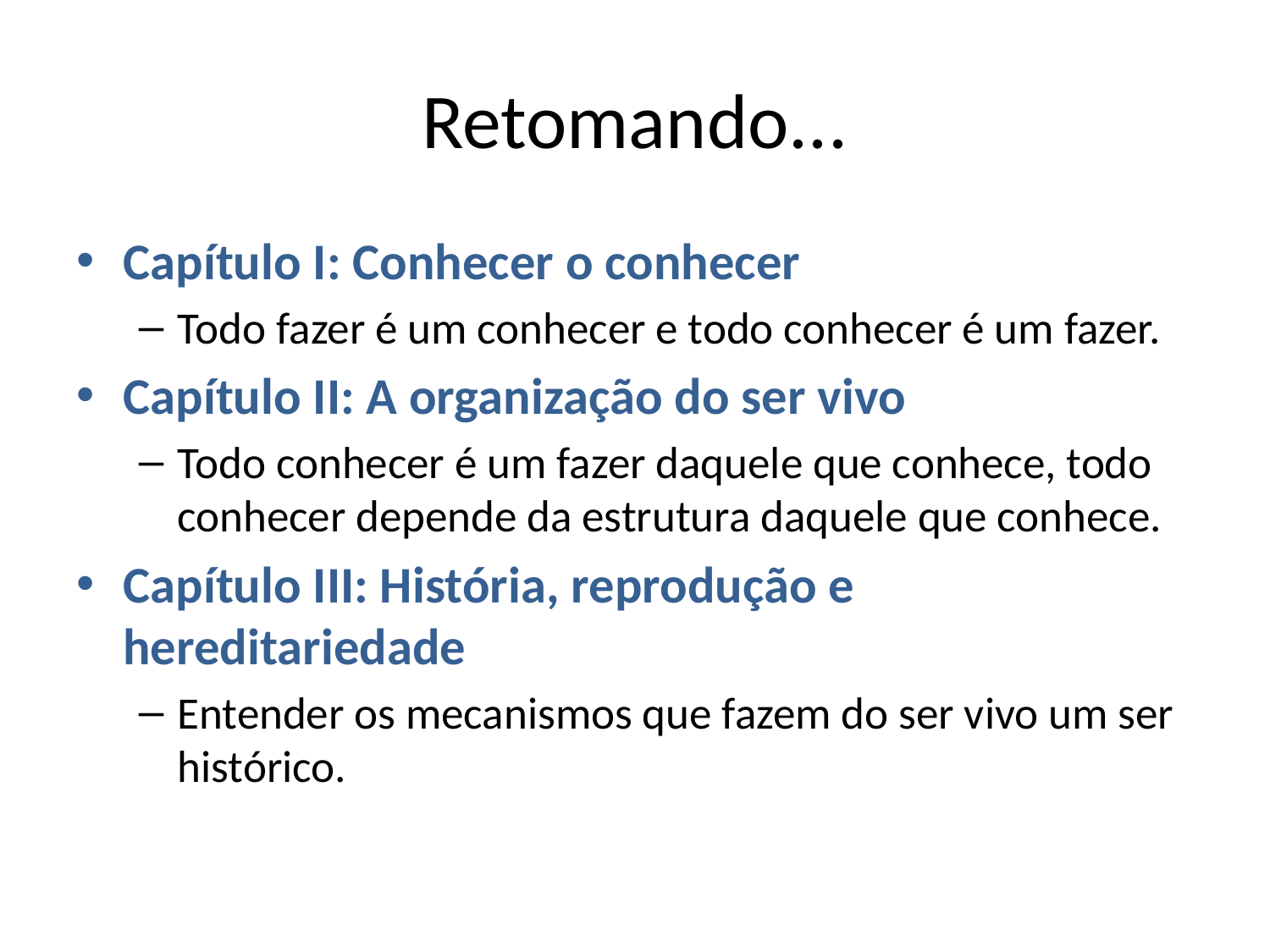

# Retomando...
Capítulo I: Conhecer o conhecer
Todo fazer é um conhecer e todo conhecer é um fazer.
Capítulo II: A organização do ser vivo
Todo conhecer é um fazer daquele que conhece, todo conhecer depende da estrutura daquele que conhece.
Capítulo III: História, reprodução e hereditariedade
Entender os mecanismos que fazem do ser vivo um ser histórico.